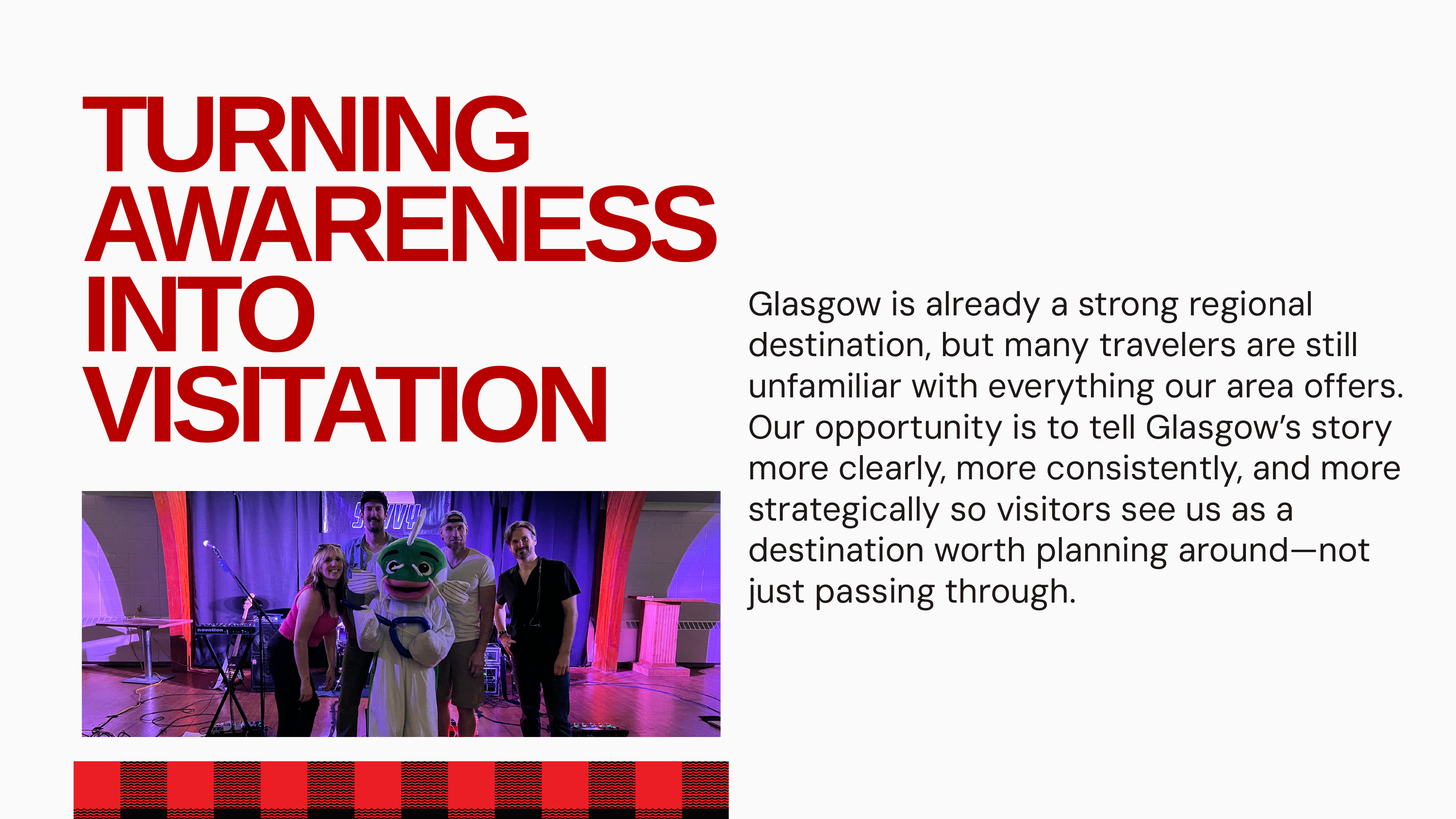

TURNING AWARENESS INTO VISITATION
Glasgow is already a strong regional destination, but many travelers are still unfamiliar with everything our area offers.
Our opportunity is to tell Glasgow’s story more clearly, more consistently, and more strategically so visitors see us as a destination worth planning around—not just passing through.